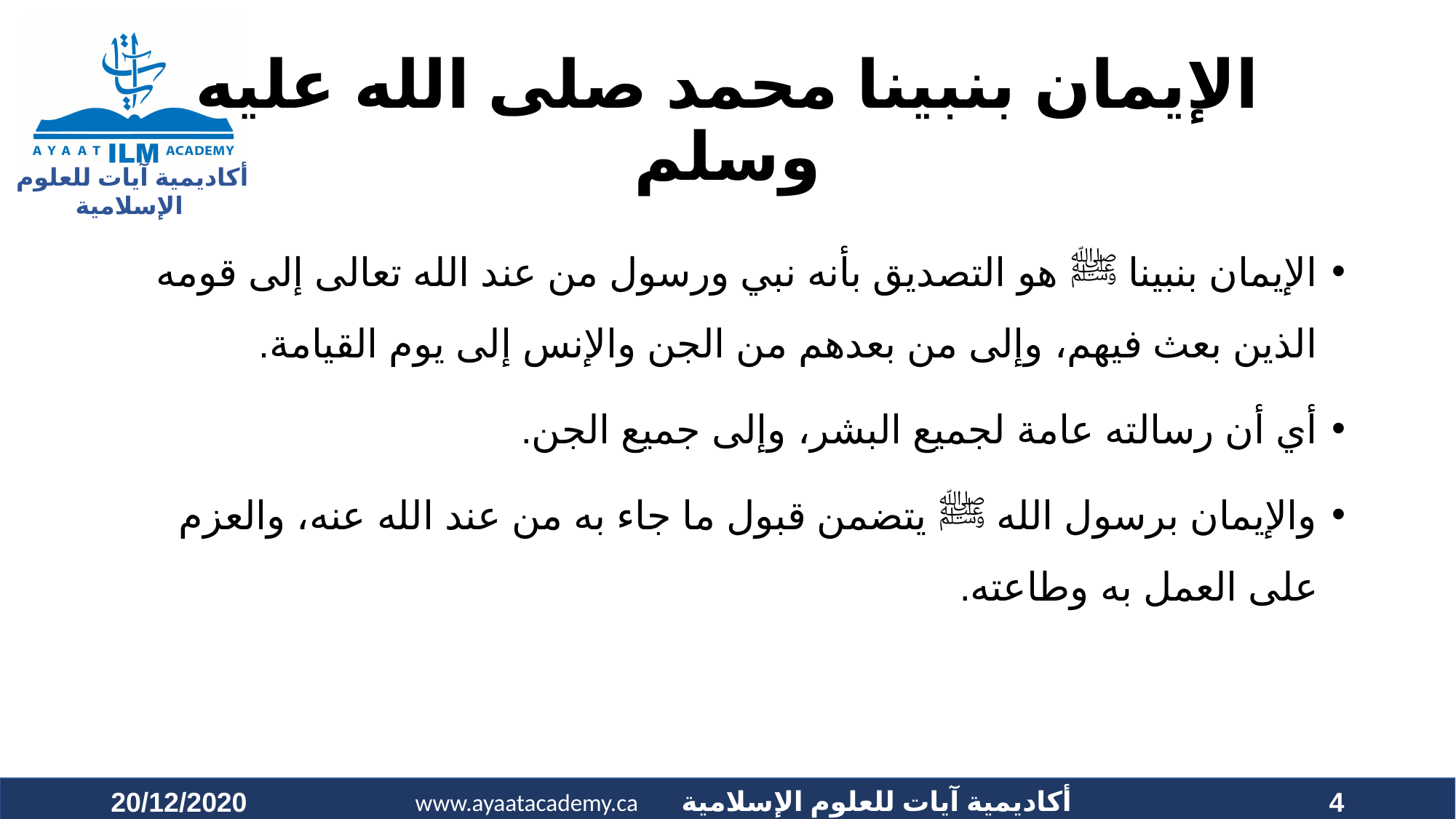

# الإيمان بنبينا محمد صلى الله عليه وسلم
الإيمان بنبينا ﷺ هو التصديق بأنه نبي ورسول من عند الله تعالى إلى قومه الذين بعث فيهم، وإلى من بعدهم من الجن والإنس إلى يوم القيامة.
أي أن رسالته عامة لجميع البشر، وإلى جميع الجن.
والإيمان برسول الله ﷺ يتضمن قبول ما جاء به من عند الله عنه، والعزم على العمل به وطاعته.
20/12/2020
4